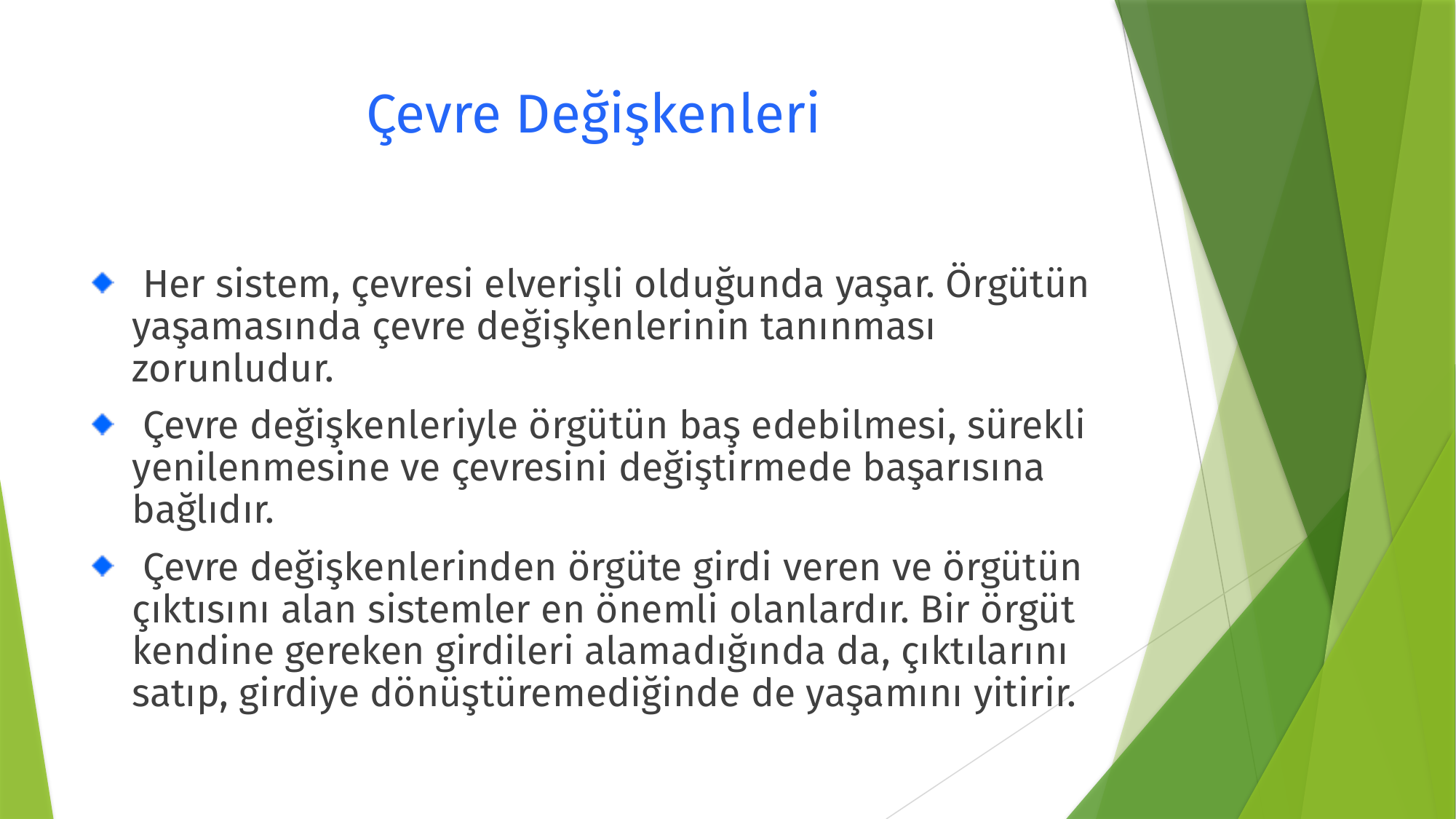

# Çevre Değişkenleri
 Her sistem, çevresi elverişli olduğunda yaşar. Örgütün yaşamasında çevre değişkenlerinin tanınması zorunludur.
 Çevre değişkenleriyle örgütün baş edebilmesi, sürekli yenilenmesine ve çevresini değiştirmede başarısına bağlıdır.
 Çevre değişkenlerinden örgüte girdi veren ve örgütün çıktısını alan sistemler en önemli olanlardır. Bir örgüt kendine gereken girdileri alamadığında da, çıktılarını satıp, girdiye dönüştüremediğinde de yaşamını yitirir.